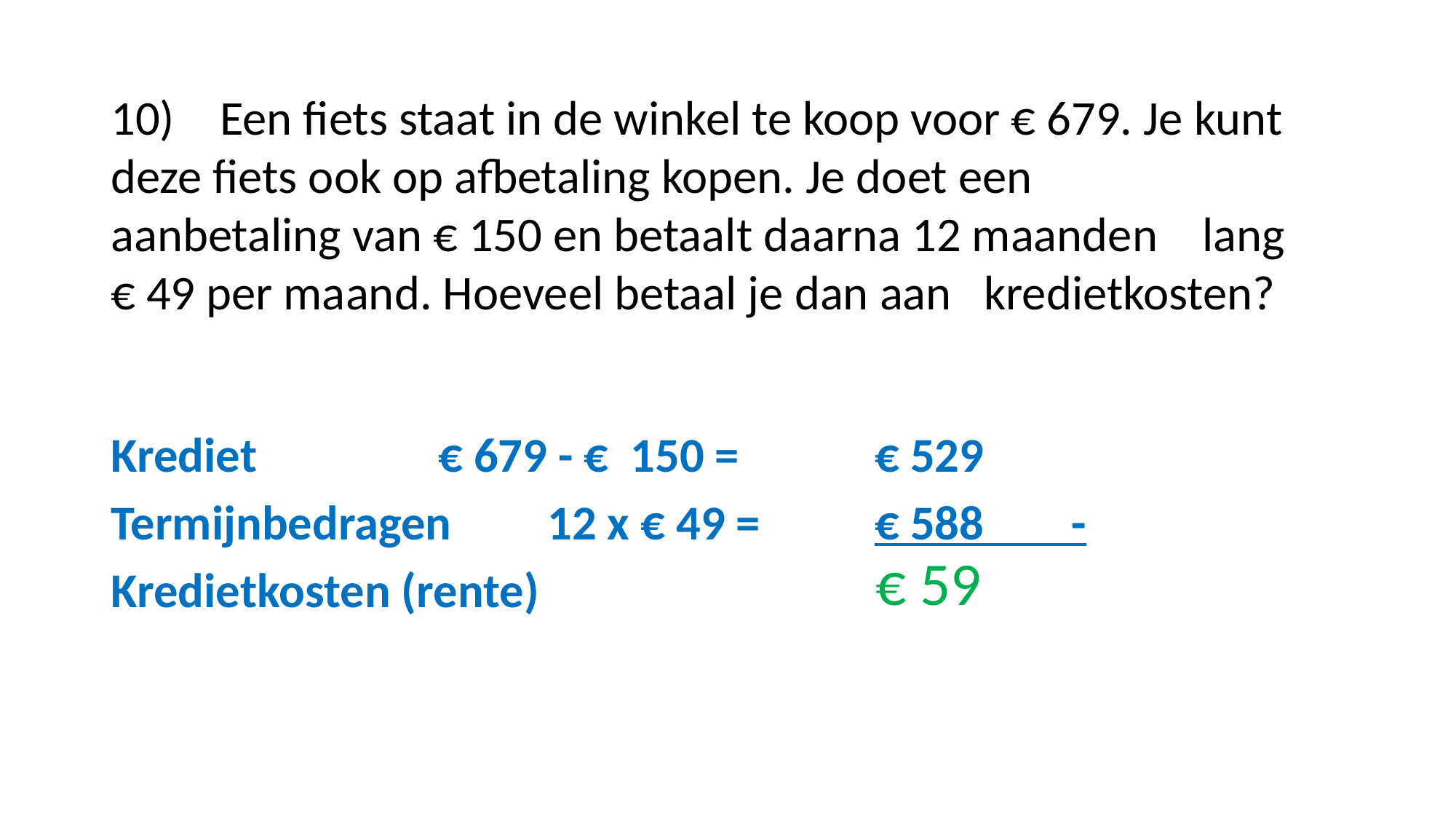

#
10)	Een fiets staat in de winkel te koop voor € 679. Je kunt 	deze fiets ook op afbetaling kopen. Je doet een 	aanbetaling van € 150 en betaalt daarna 12 maanden 	lang € 49 per maand. Hoeveel betaal je dan aan 	kredietkosten?
Krediet 		€ 679 - €  150 = 		€ 529
Termijnbedragen  	12 x € 49 =		€ 588        -
Kredietkosten (rente)
 € 59